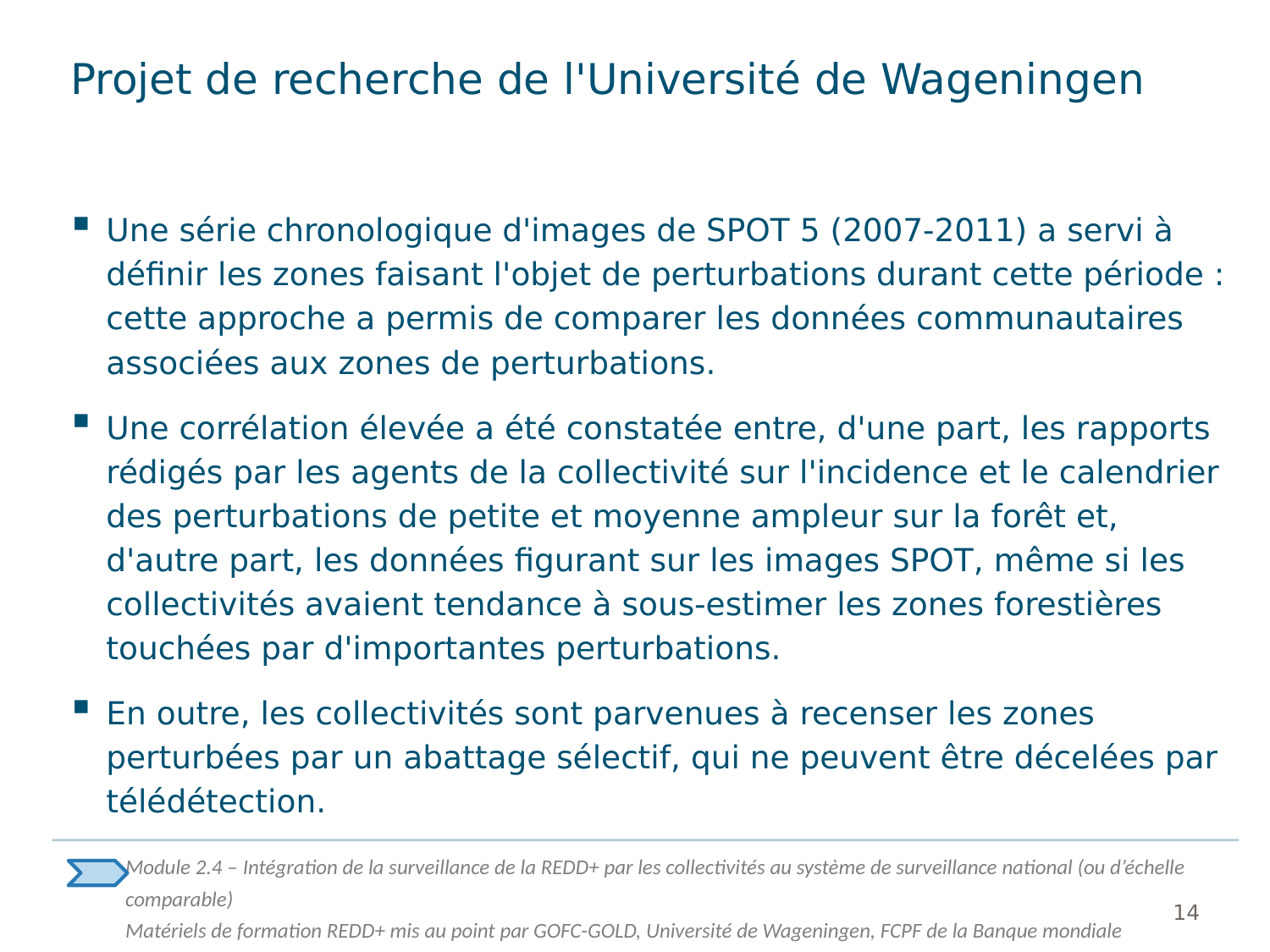

# Projet de recherche de l'Université de Wageningen
Une série chronologique d'images de SPOT 5 (2007-2011) a servi à définir les zones faisant l'objet de perturbations durant cette période : cette approche a permis de comparer les données communautaires associées aux zones de perturbations.
Une corrélation élevée a été constatée entre, d'une part, les rapports rédigés par les agents de la collectivité sur l'incidence et le calendrier des perturbations de petite et moyenne ampleur sur la forêt et, d'autre part, les données figurant sur les images SPOT, même si les collectivités avaient tendance à sous-estimer les zones forestières touchées par d'importantes perturbations.
En outre, les collectivités sont parvenues à recenser les zones perturbées par un abattage sélectif, qui ne peuvent être décelées par télédétection.